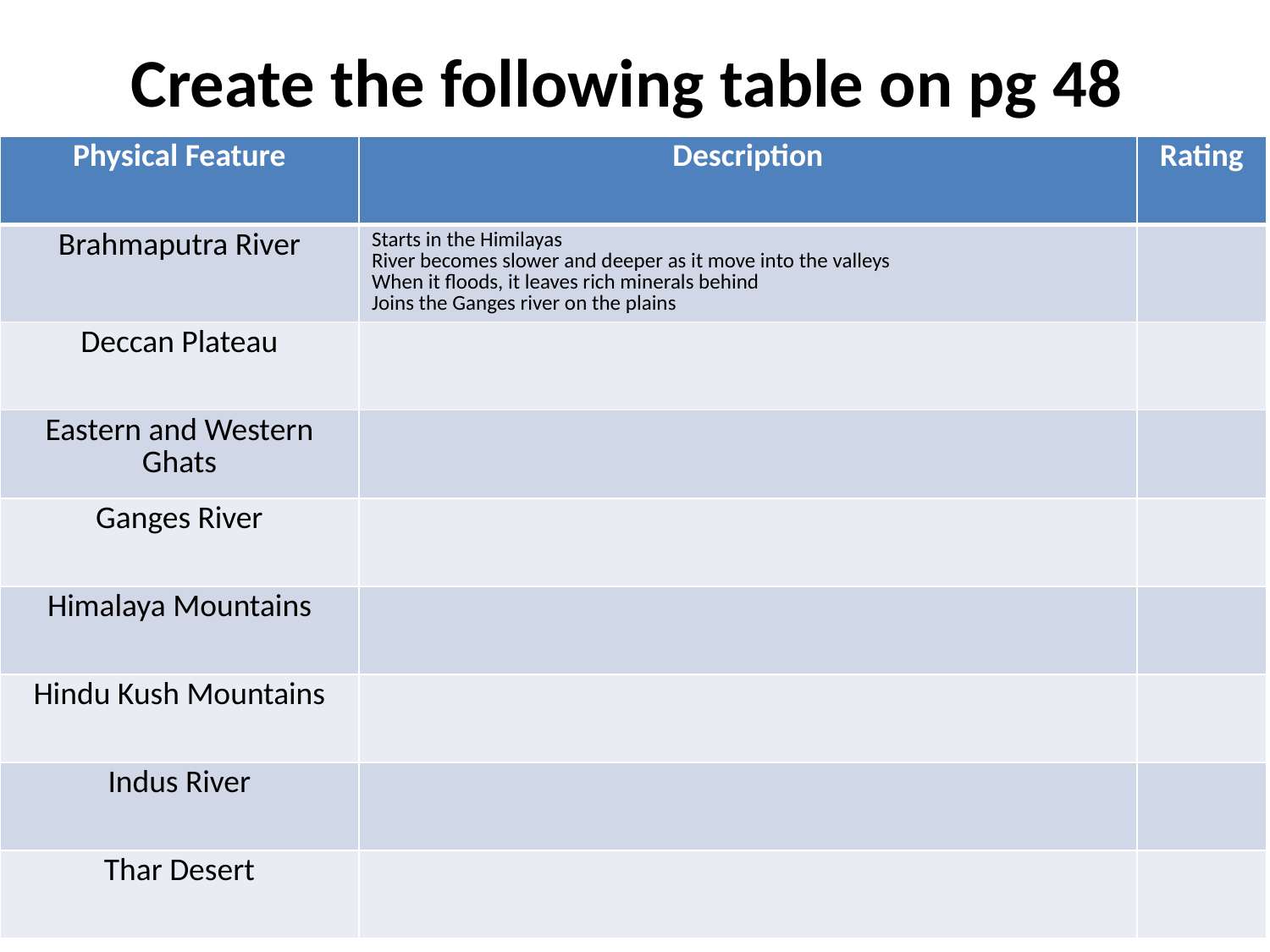

# Create the following table on pg 48
| Physical Feature | Description | Rating |
| --- | --- | --- |
| Brahmaputra River | Starts in the Himilayas River becomes slower and deeper as it move into the valleys When it floods, it leaves rich minerals behind Joins the Ganges river on the plains |  |
| Deccan Plateau |  |  |
| Eastern and Western Ghats |  |  |
| Ganges River |  |  |
| Himalaya Mountains |  |  |
| Hindu Kush Mountains |  |  |
| Indus River |  |  |
| Thar Desert |  |  |